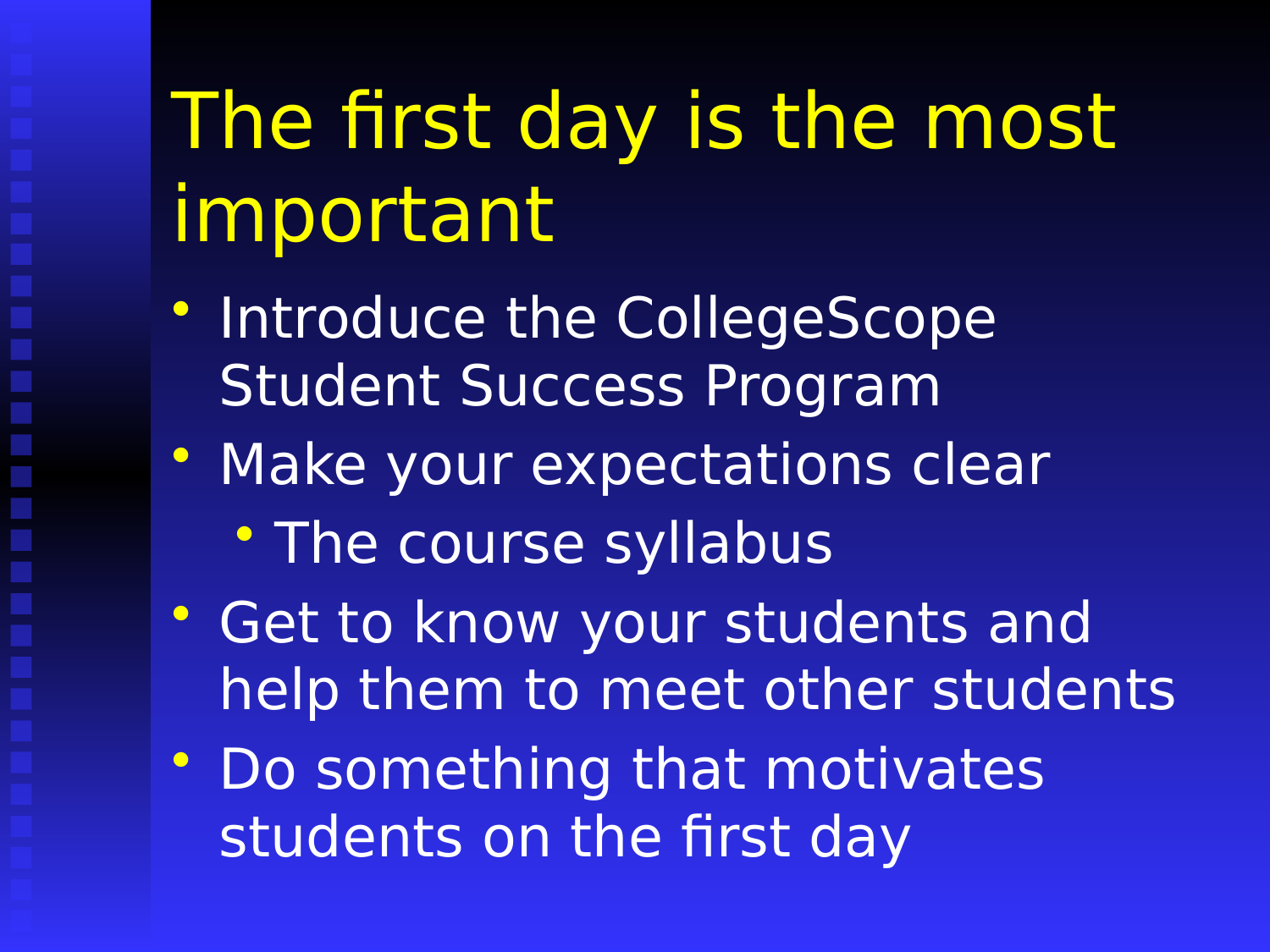

# The first day is the most important
Introduce the CollegeScope Student Success Program
Make your expectations clear
The course syllabus
Get to know your students and help them to meet other students
Do something that motivates students on the first day